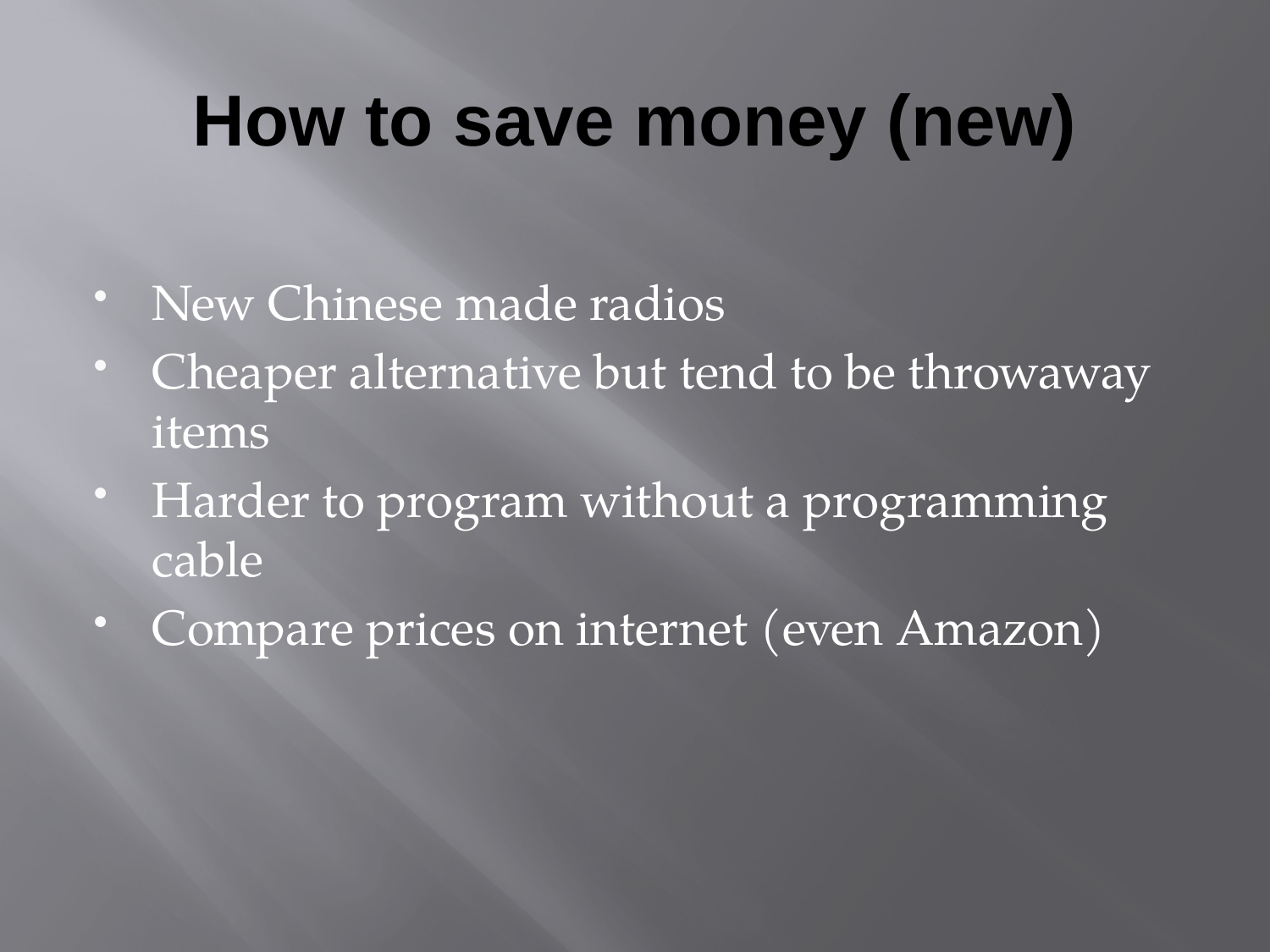

# How to save money (new)
New Chinese made radios
Cheaper alternative but tend to be throwaway items
Harder to program without a programming cable
Compare prices on internet (even Amazon)